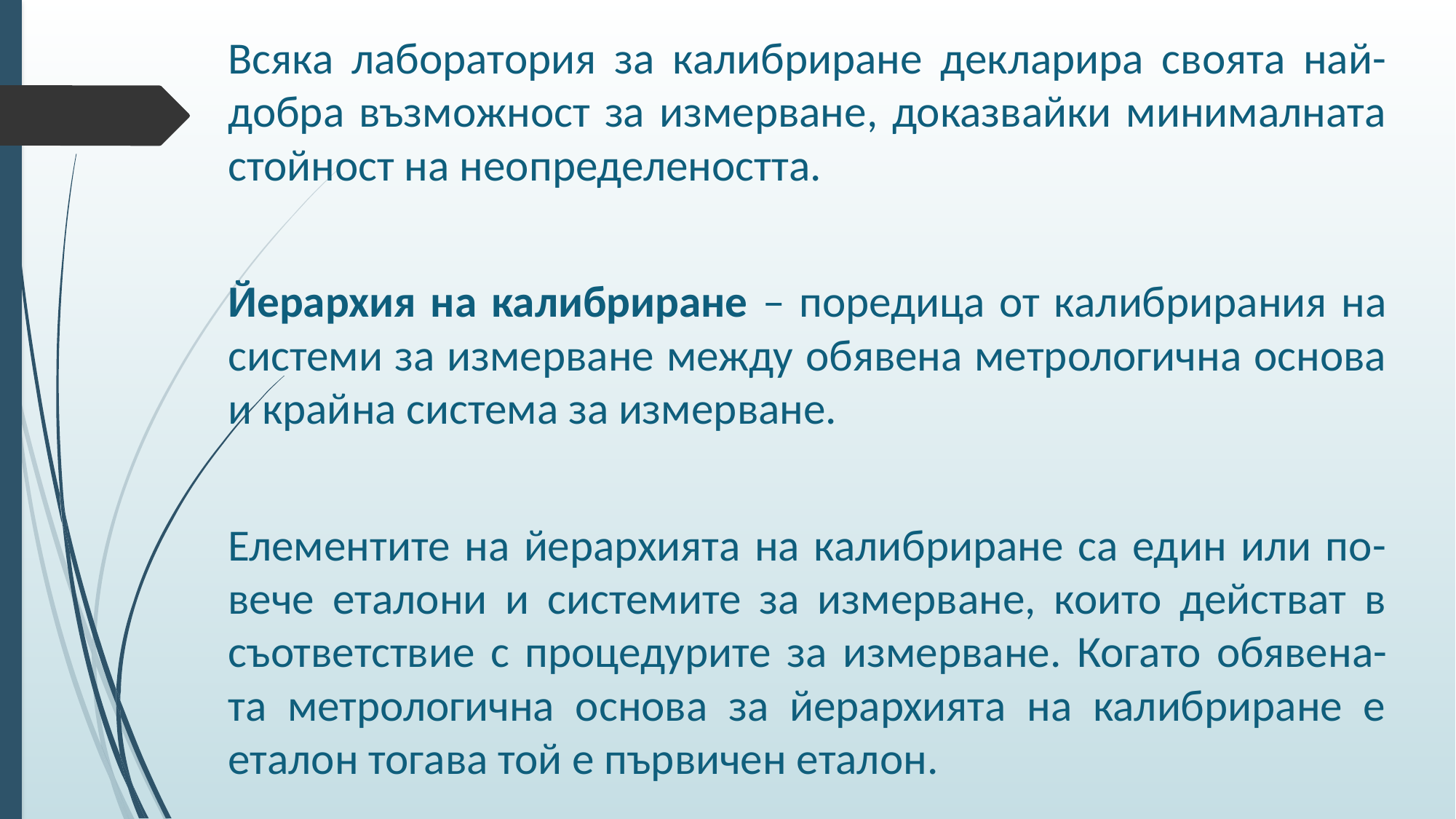

Всяка лаборатория за калибриране декларира своята най-добра възможност за измерване, доказвайки минималната стойност на неопределеността.

Йерархия на калибриране – поредица от калибрирания на системи за измерване между обявена метрологична основа и крайна система за измерване.

Елементите на йерархията на калибриране са един или по-вече еталони и системите за измерване, които действат в съответствие с процедурите за измерване. Когато обявена-та метрологична основа за йерархията на калибриране е еталон тогава той е първичен еталон.